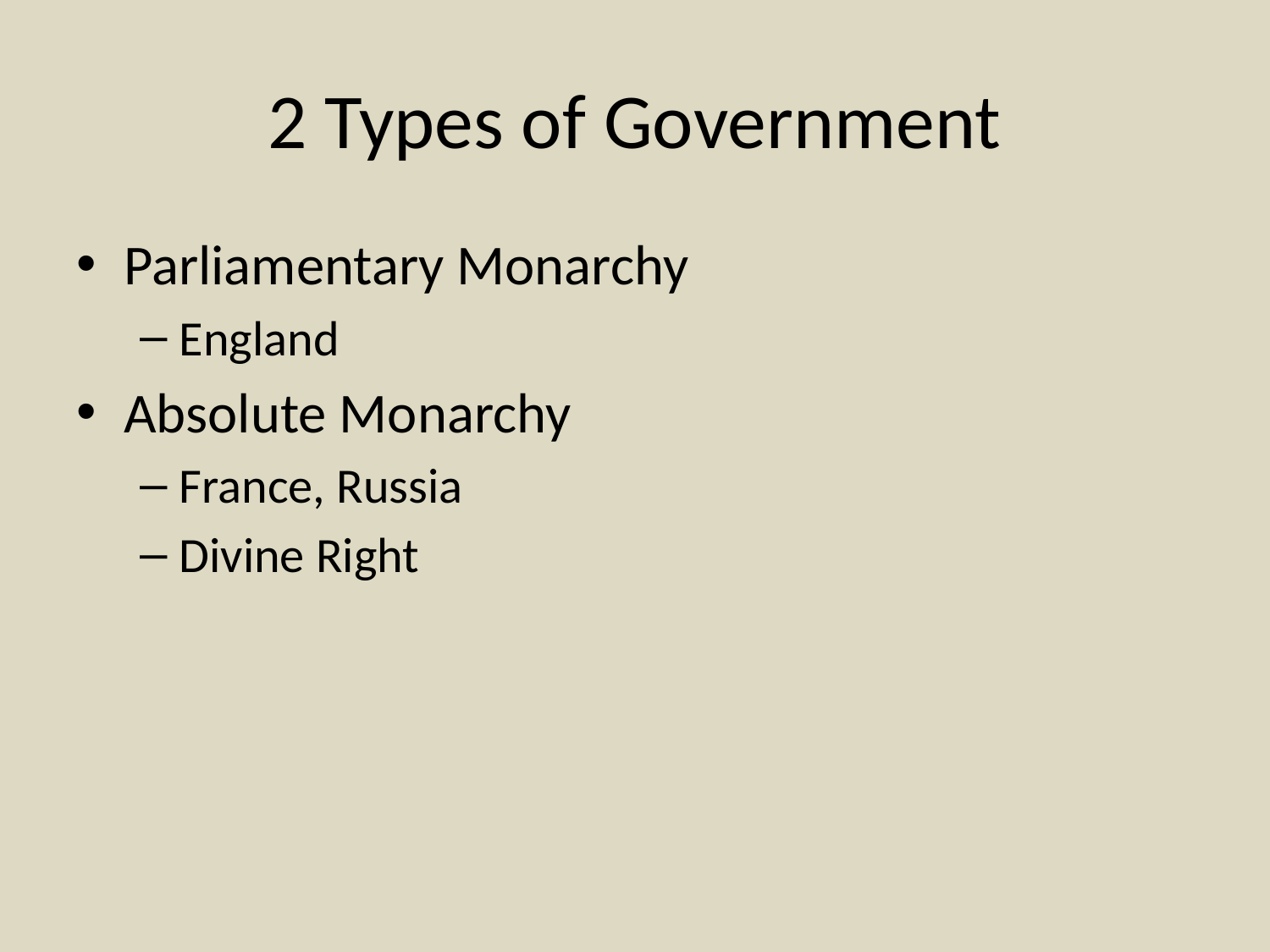

# 2 Types of Government
Parliamentary Monarchy
England
Absolute Monarchy
France, Russia
Divine Right